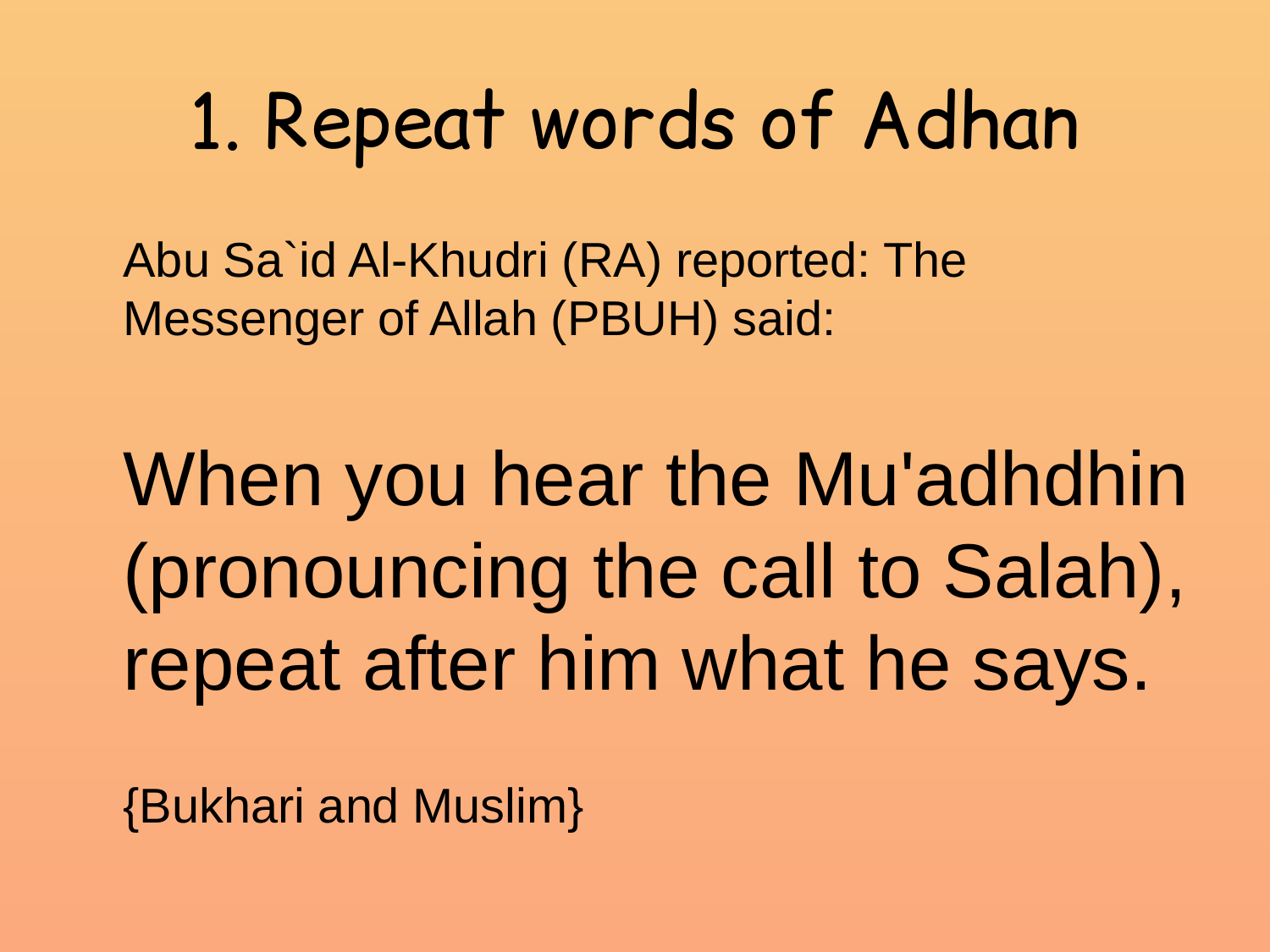

# 1. Repeat words of Adhan
	Abu Sa`id Al-Khudri (RA) reported: The Messenger of Allah (PBUH) said:

	When you hear the Mu'adhdhin (pronouncing the call to Salah), repeat after him what he says.
{Bukhari and Muslim}